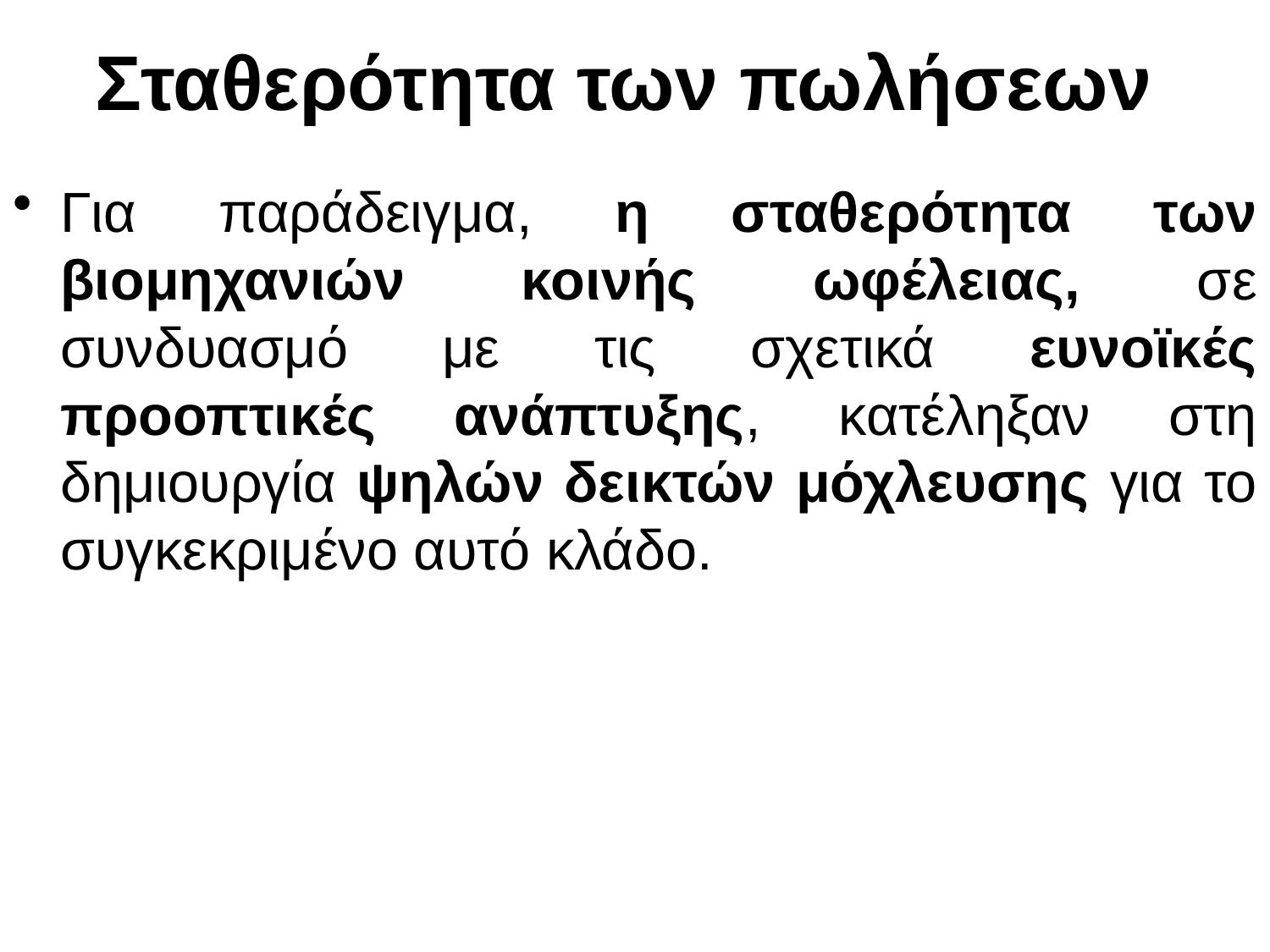

# Σταθερότητα των πωλήσεων
Για παράδειγμα, η σταθερότητα των βιομηχανιών κοινής ωφέλειας, σε συνδυασμό με τις σχετικά ευνοϊκές προοπτικές ανάπτυξης, κατέληξαν στη δημιουργία ψηλών δεικτών μόχλευσης για το συγκεκριμένο αυτό κλάδο.